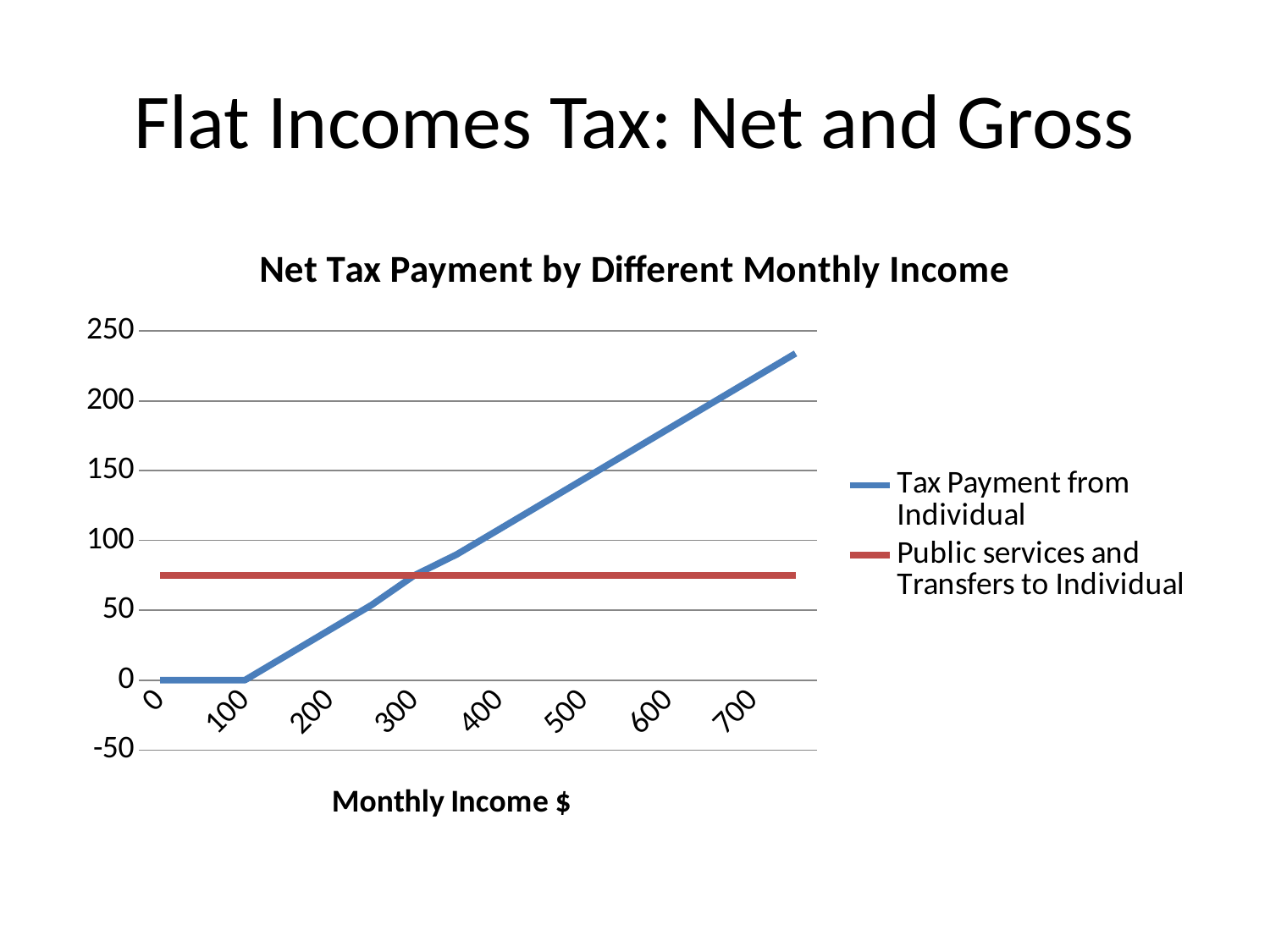

# Flat Incomes Tax: Net and Gross

### Chart: Net Tax Payment by Different Monthly Income

| Category | Tax Payment from Individual | Public services and Transfers to Individual |
|---|---|---|
| 0.0 | 0.0 | 75.0 |
| 50.0 | 0.0 | 75.0 |
| 100.0 | 0.0 | 75.0 |
| 150.0 | 18.0 | 75.0 |
| 200.0 | 36.0 | 75.0 |
| 250.0 | 54.0 | 75.0 |
| 300.0 | 75.0 | 75.0 |
| 350.0 | 90.0 | 75.0 |
| 400.0 | 108.0 | 75.0 |
| 450.0 | 126.0 | 75.0 |
| 500.0 | 144.0 | 75.0 |
| 550.0 | 162.0 | 75.0 |
| 600.0 | 180.0 | 75.0 |
| 650.0 | 198.0 | 75.0 |
| 700.0 | 216.0 | 75.0 |
| 750.0 | 234.0 | 75.0 |